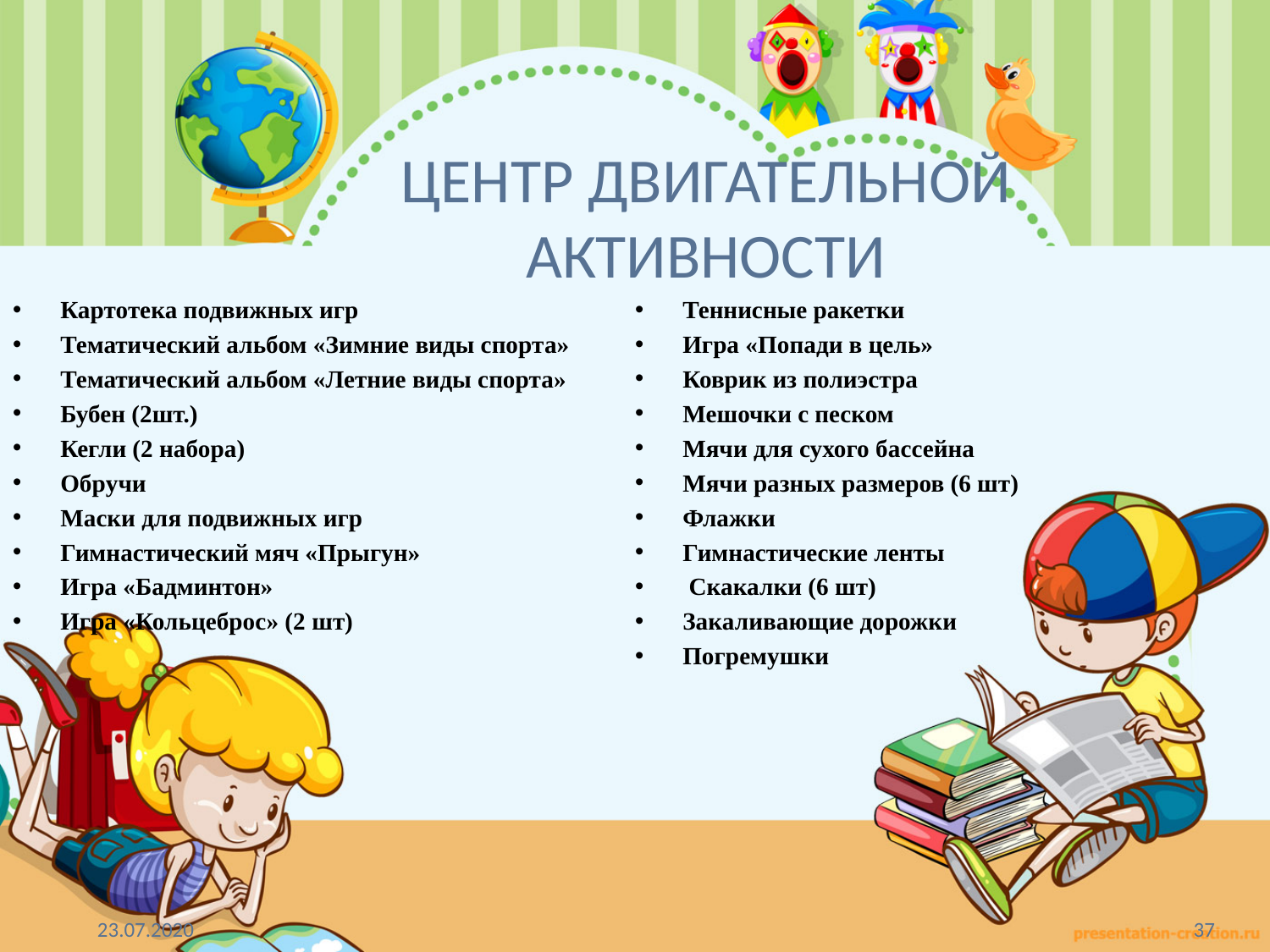

# ЦЕНТР ДВИГАТЕЛЬНОЙ АКТИВНОСТИ
Картотека подвижных игр
Тематический альбом «Зимние виды спорта»
Тематический альбом «Летние виды спорта»
Бубен (2шт.)
Кегли (2 набора)
Обручи
Маски для подвижных игр
Гимнастический мяч «Прыгун»
Игра «Бадминтон»
Игра «Кольцеброс» (2 шт)

Теннисные ракетки
Игра «Попади в цель»
Коврик из полиэстра
Мешочки с песком
Мячи для сухого бассейна
Мячи разных размеров (6 шт)
Флажки
Гимнастические ленты
 Скакалки (6 шт)
Закаливающие дорожки
Погремушки